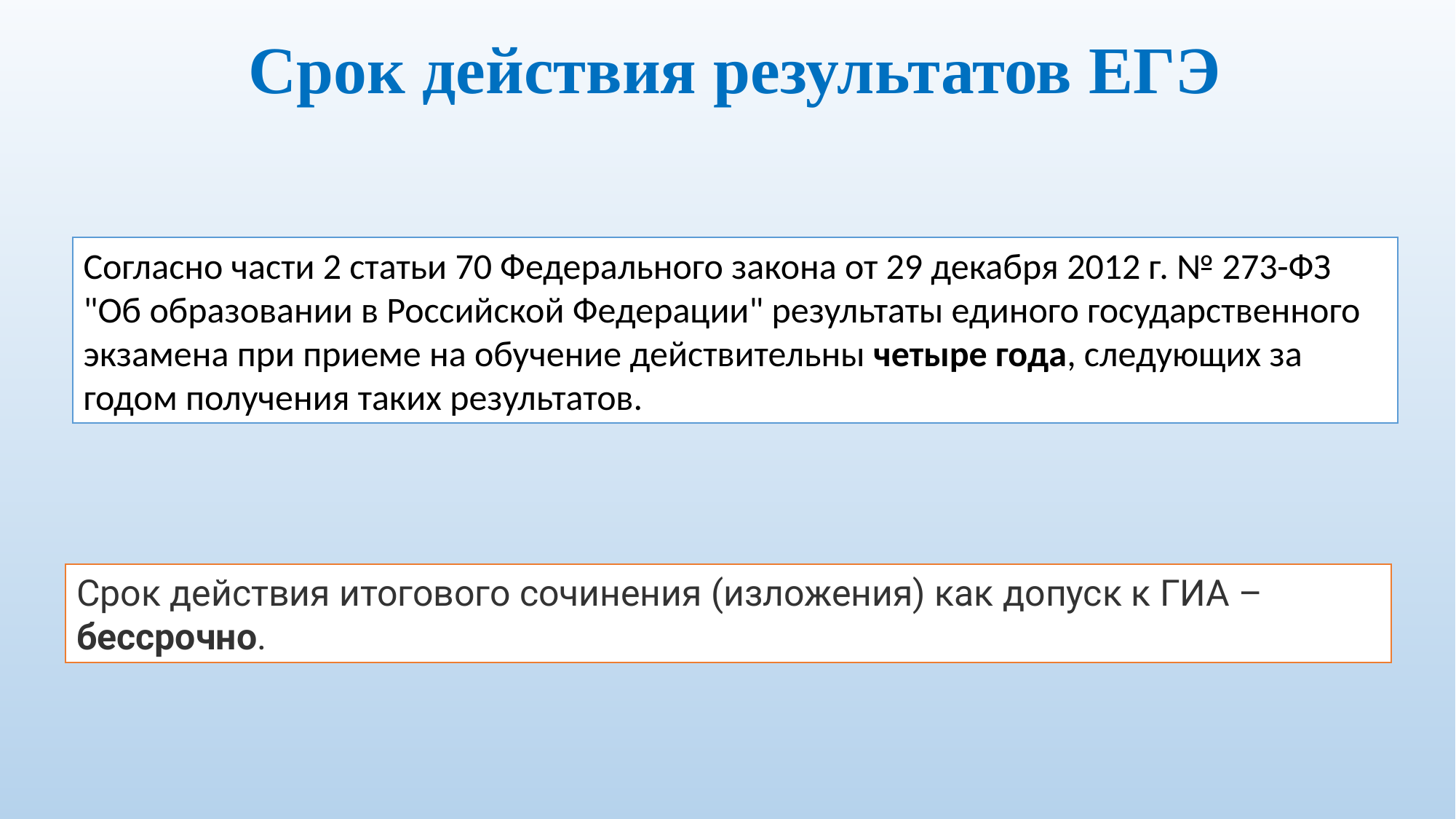

# Срок действия результатов ЕГЭ
Согласно части 2 статьи 70 Федерального закона от 29 декабря 2012 г. № 273-ФЗ "Об образовании в Российской Федерации" результаты единого государственного экзамена при приеме на обучение действительны четыре года, следующих за годом получения таких результатов.
Срок действия итогового сочинения (изложения) как допуск к ГИА – бессрочно.